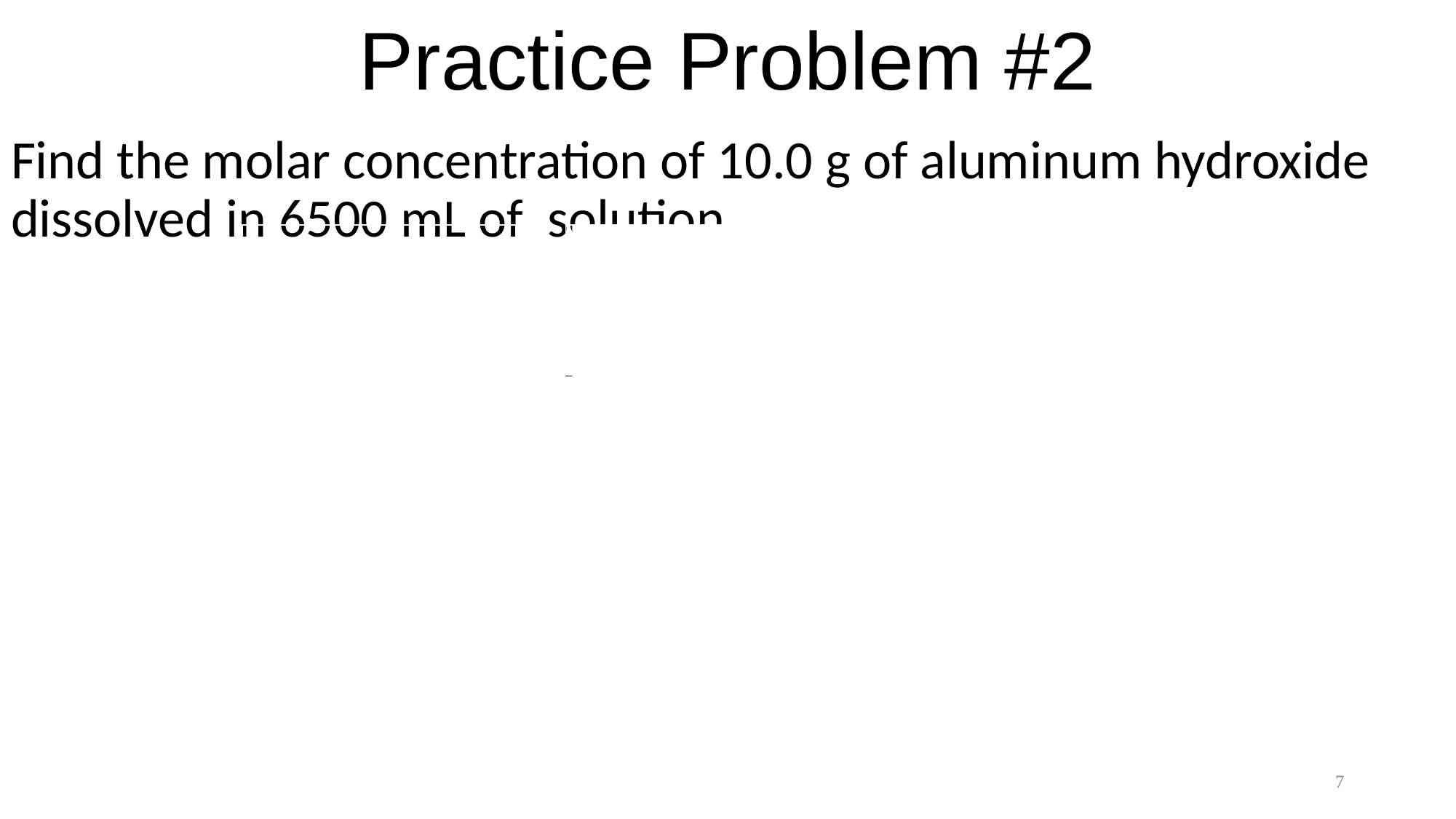

# Practice Problem #2
Find the molar concentration of 10.0 g of aluminum hydroxide dissolved in 6500 mL of  solution.

| 10.0 g |
| --- |
| 6500 mL |
| 1 mol Al(OH)3 l |
| --- |
| 78.0 g |
| 1000 mLl |
| --- |
| 1 L |

[Al(OH)3] =		      x			       x		     = 1.97 x 102M
7